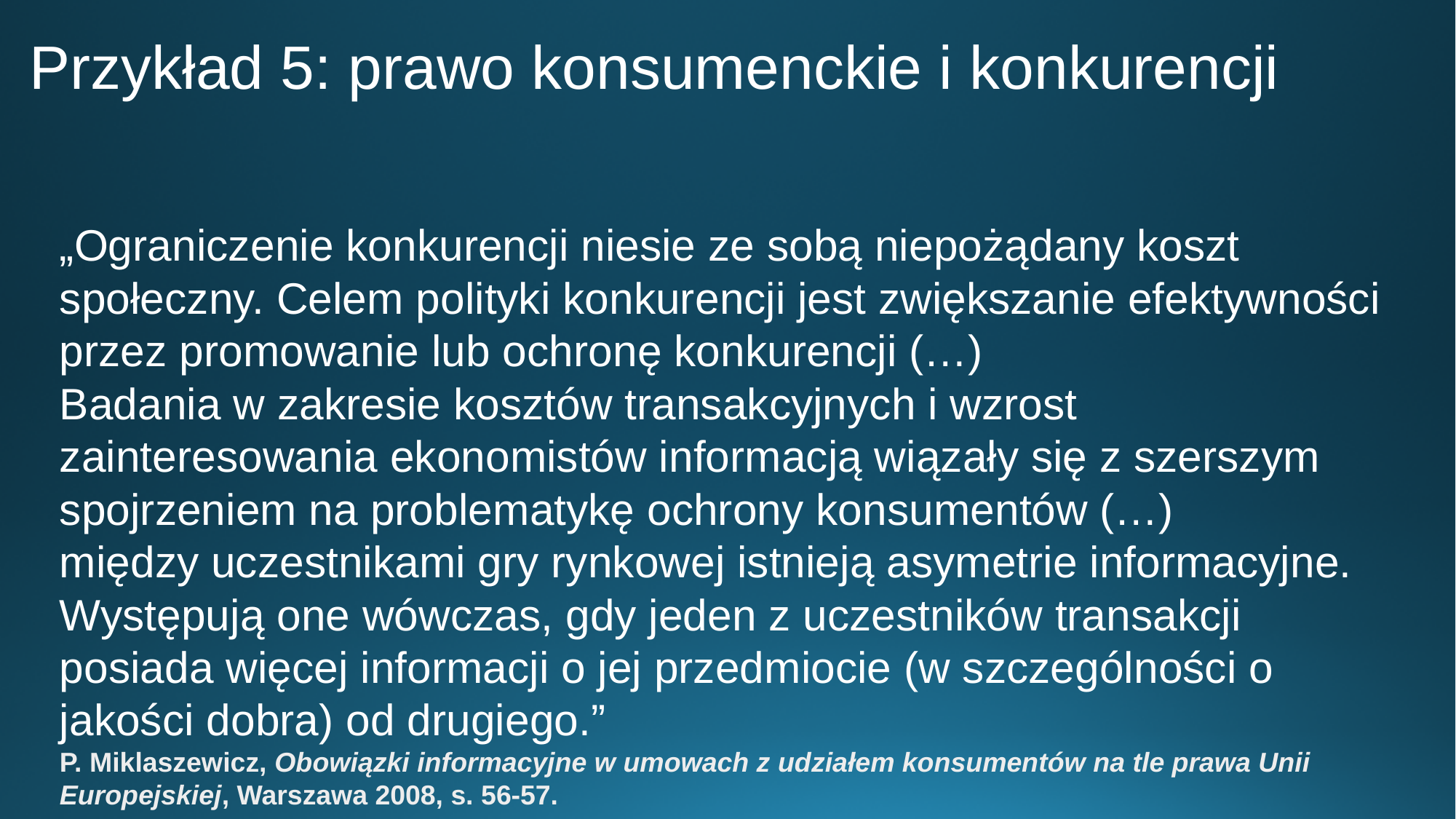

# Przykład 5: prawo konsumenckie i konkurencji
„Ograniczenie konkurencji niesie ze sobą niepożądany koszt społeczny. Celem polityki konkurencji jest zwiększanie efektywności przez promowanie lub ochronę konkurencji (…)
Badania w zakresie kosztów transakcyjnych i wzrost zainteresowania ekonomistów informacją wiązały się z szerszym spojrzeniem na problematykę ochrony konsumentów (…)
między uczestnikami gry rynkowej istnieją asymetrie informacyjne. Występują one wówczas, gdy jeden z uczestników transakcji posiada więcej informacji o jej przedmiocie (w szczególności o jakości dobra) od drugiego.”
P. Miklaszewicz, Obowiązki informacyjne w umowach z udziałem konsumentów na tle prawa Unii Europejskiej, Warszawa 2008, s. 56-57.